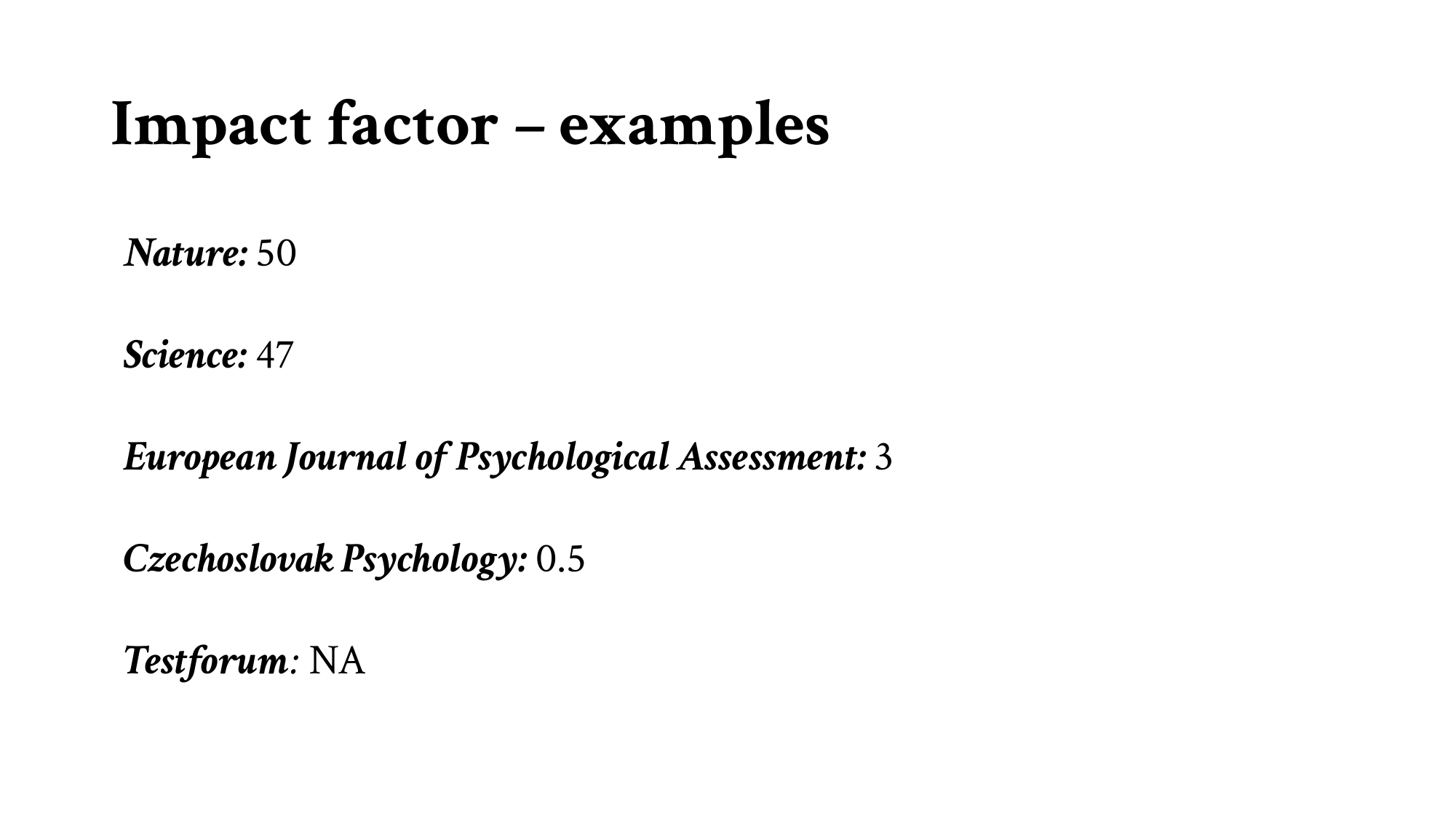

# Impact factor – examples
Nature: 50

Science: 47

European Journal of Psychological Assessment: 3

Czechoslovak Psychology: 0.5

Testforum: NA